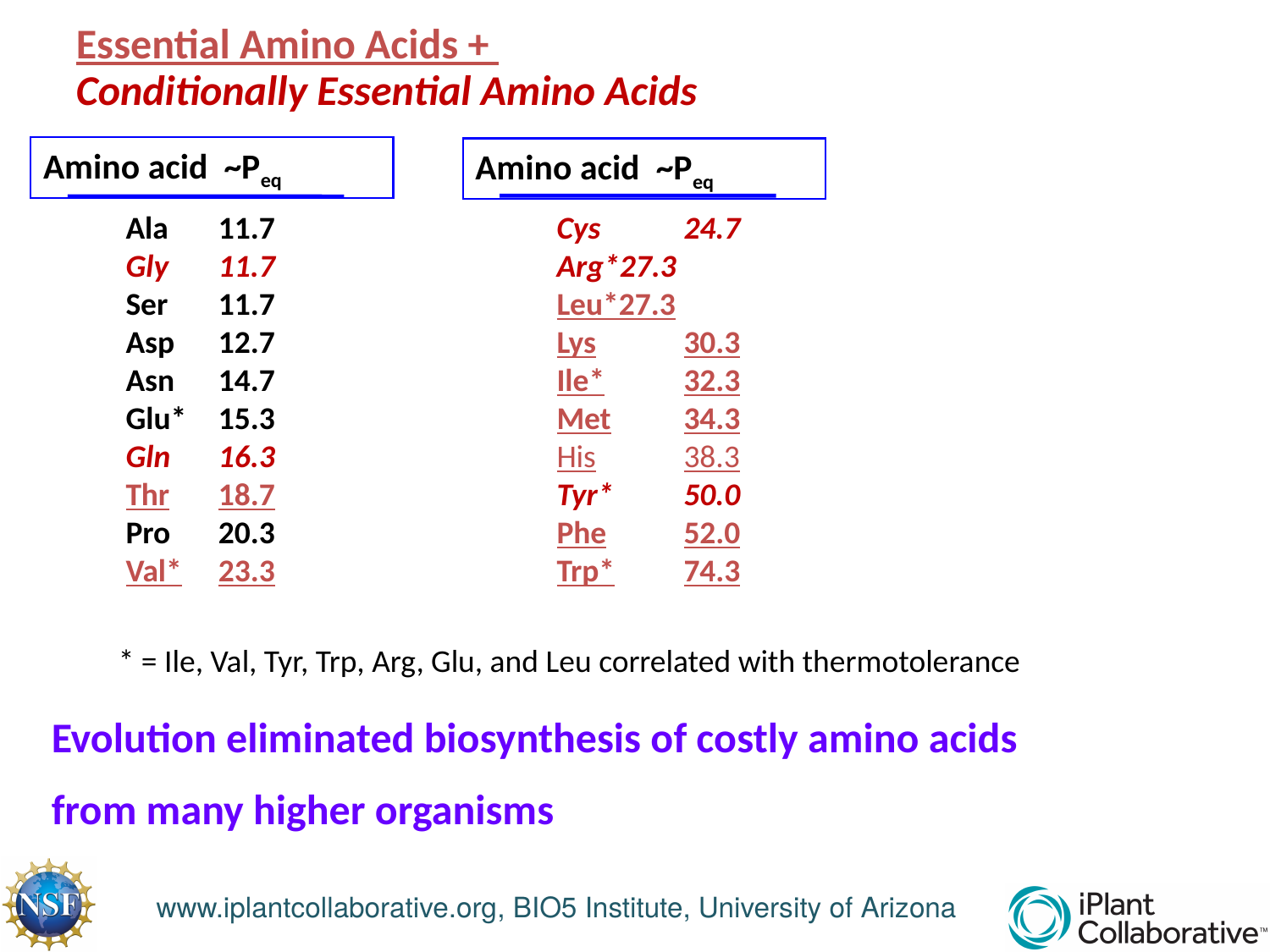

Essential Amino Acids +
Conditionally Essential Amino Acids
Amino acid  ~Peq
Amino acid  ~Peq

Ala	11.7
Gly	11.7
Ser	11.7
Asp	12.7
Asn	14.7
Glu*	15.3
Gln	16.3
Thr	18.7
Pro	20.3
Val*	23.3
Cys	24.7
Arg*27.3
Leu*27.3
Lys	30.3
Ile*	32.3
Met	34.3
His	38.3
Tyr*	50.0
Phe	52.0
Trp*	74.3
* = Ile, Val, Tyr, Trp, Arg, Glu, and Leu correlated with thermotolerance
Evolution eliminated biosynthesis of costly amino acids
from many higher organisms